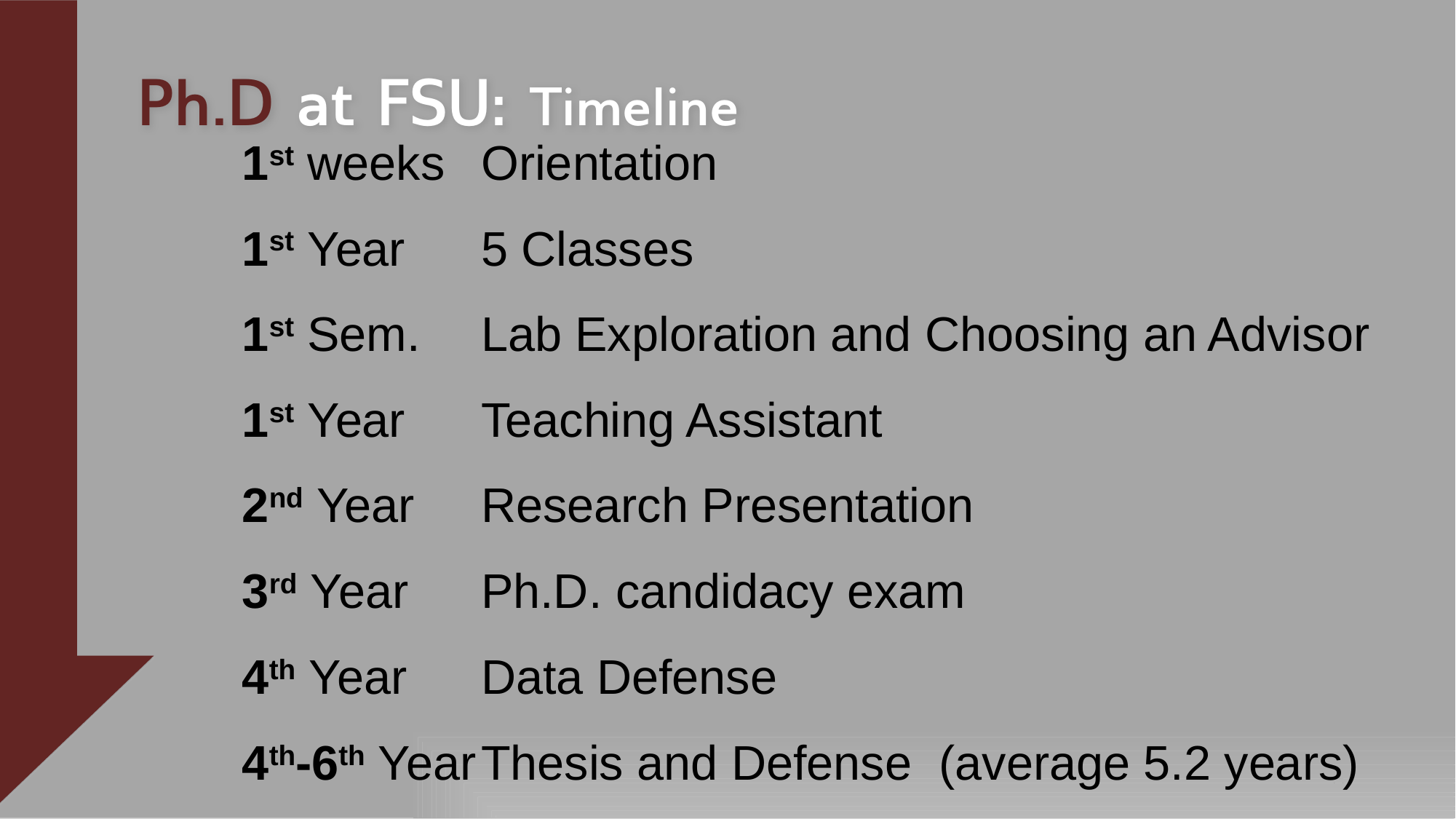

Ph.D at FSU: Timeline
1st weeks 	Orientation
1st Year 	5 Classes
1st Sem.	Lab Exploration and Choosing an Advisor
1st Year 	Teaching Assistant
2nd Year 	Research Presentation
3rd Year 	Ph.D. candidacy exam
4th Year 	Data Defense
4th-6th Year	Thesis and Defense  (average 5.2 years)
25